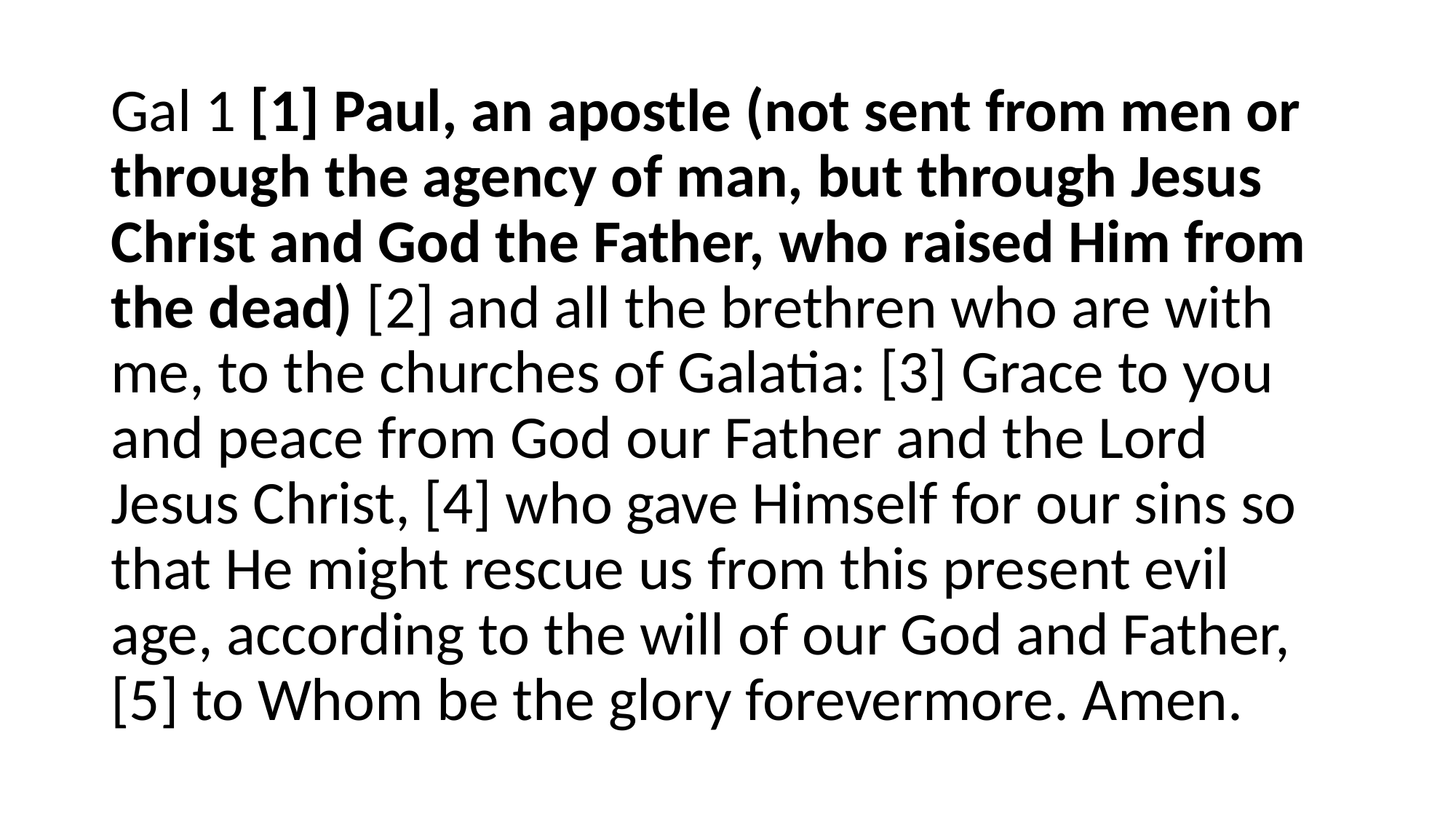

#
Gal 1 [1] Paul, an apostle (not sent from men or through the agency of man, but through Jesus Christ and God the Father, who raised Him from the dead) [2] and all the brethren who are with me, to the churches of Galatia: [3] Grace to you and peace from God our Father and the Lord Jesus Christ, [4] who gave Himself for our sins so that He might rescue us from this present evil age, according to the will of our God and Father, [5] to Whom be the glory forevermore. Amen.